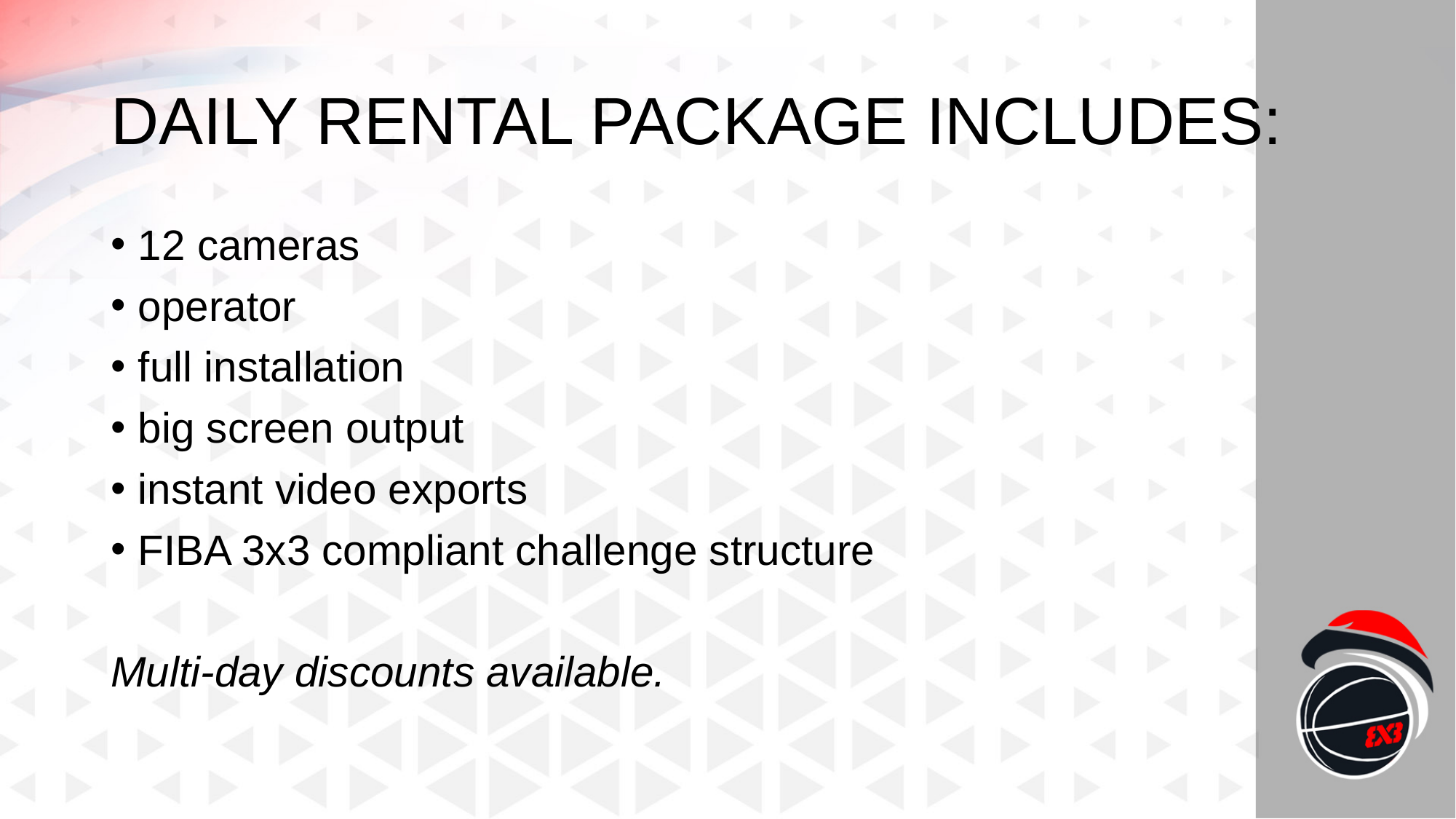

# DAILY RENTAL PACKAGE INCLUDES:
12 cameras
operator
full installation
big screen output
instant video exports
FIBA 3x3 compliant challenge structure

Multi-day discounts available.